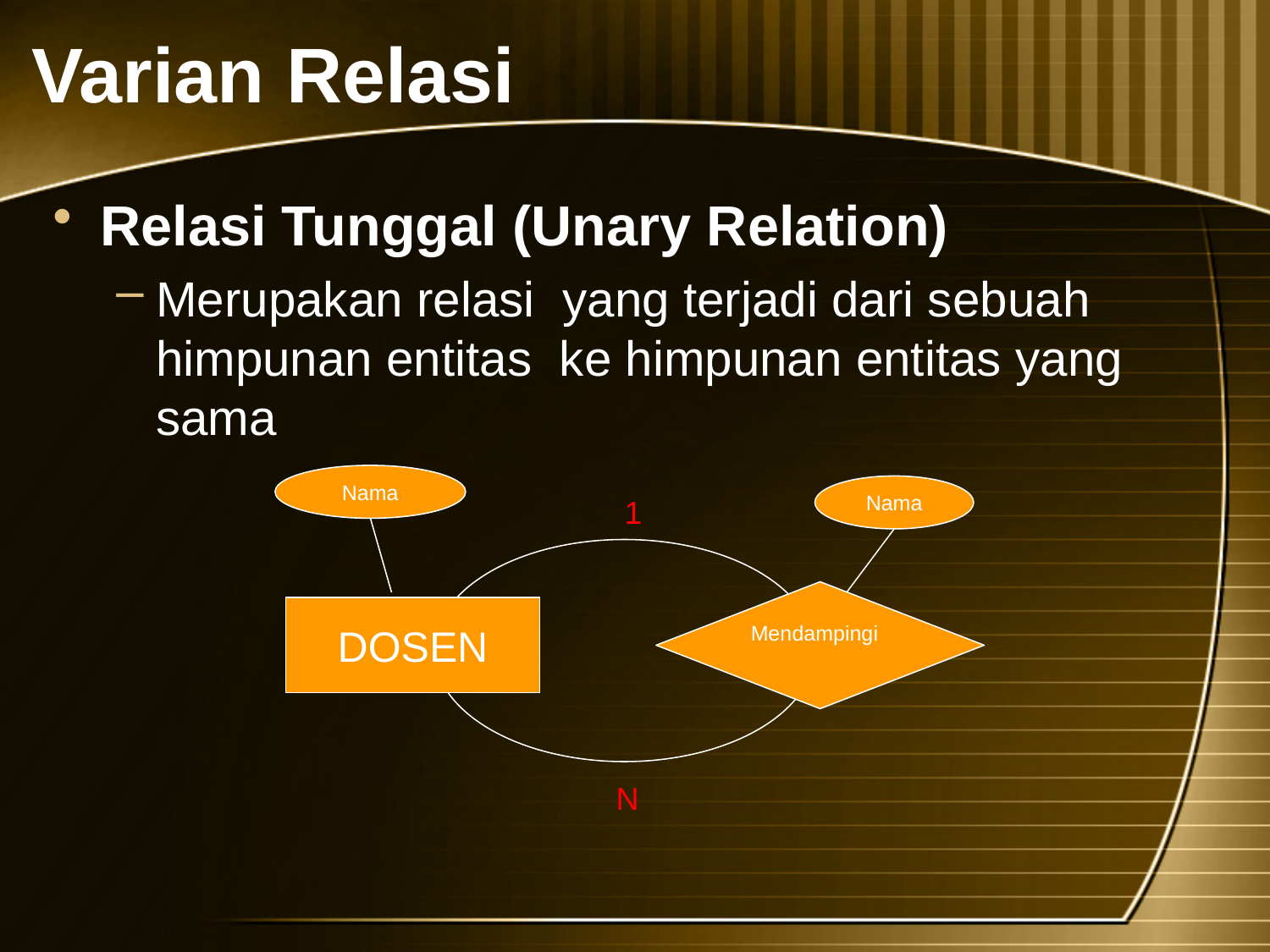

# Varian Relasi
Relasi Tunggal (Unary Relation)
Merupakan relasi  yang terjadi dari sebuah himpunan entitas  ke himpunan entitas yang sama

Nama
Nama
 1

Mendampingi
DOSEN
N